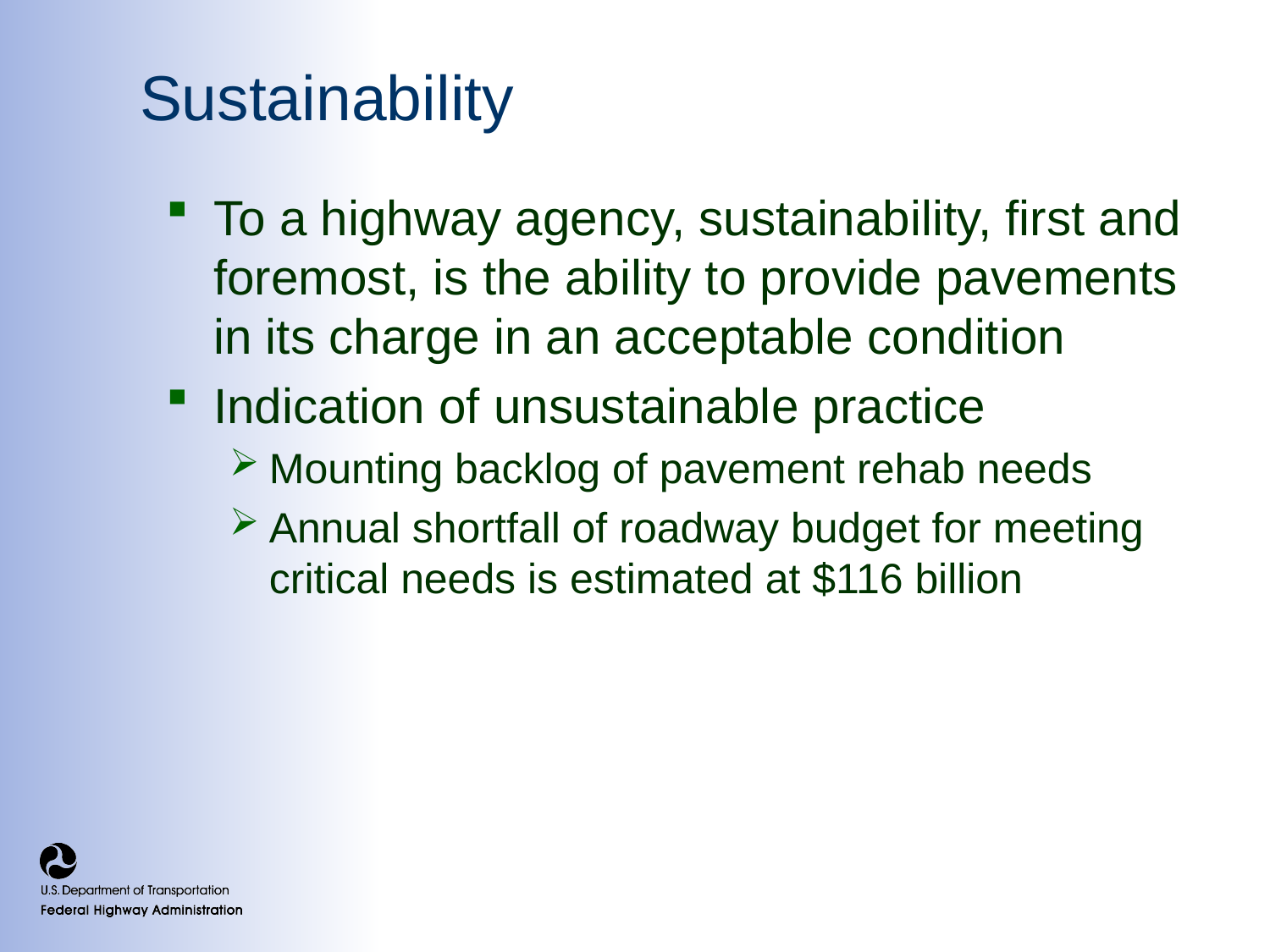

# Sustainability
To a highway agency, sustainability, first and foremost, is the ability to provide pavements in its charge in an acceptable condition
Indication of unsustainable practice
Mounting backlog of pavement rehab needs
Annual shortfall of roadway budget for meeting critical needs is estimated at $116 billion